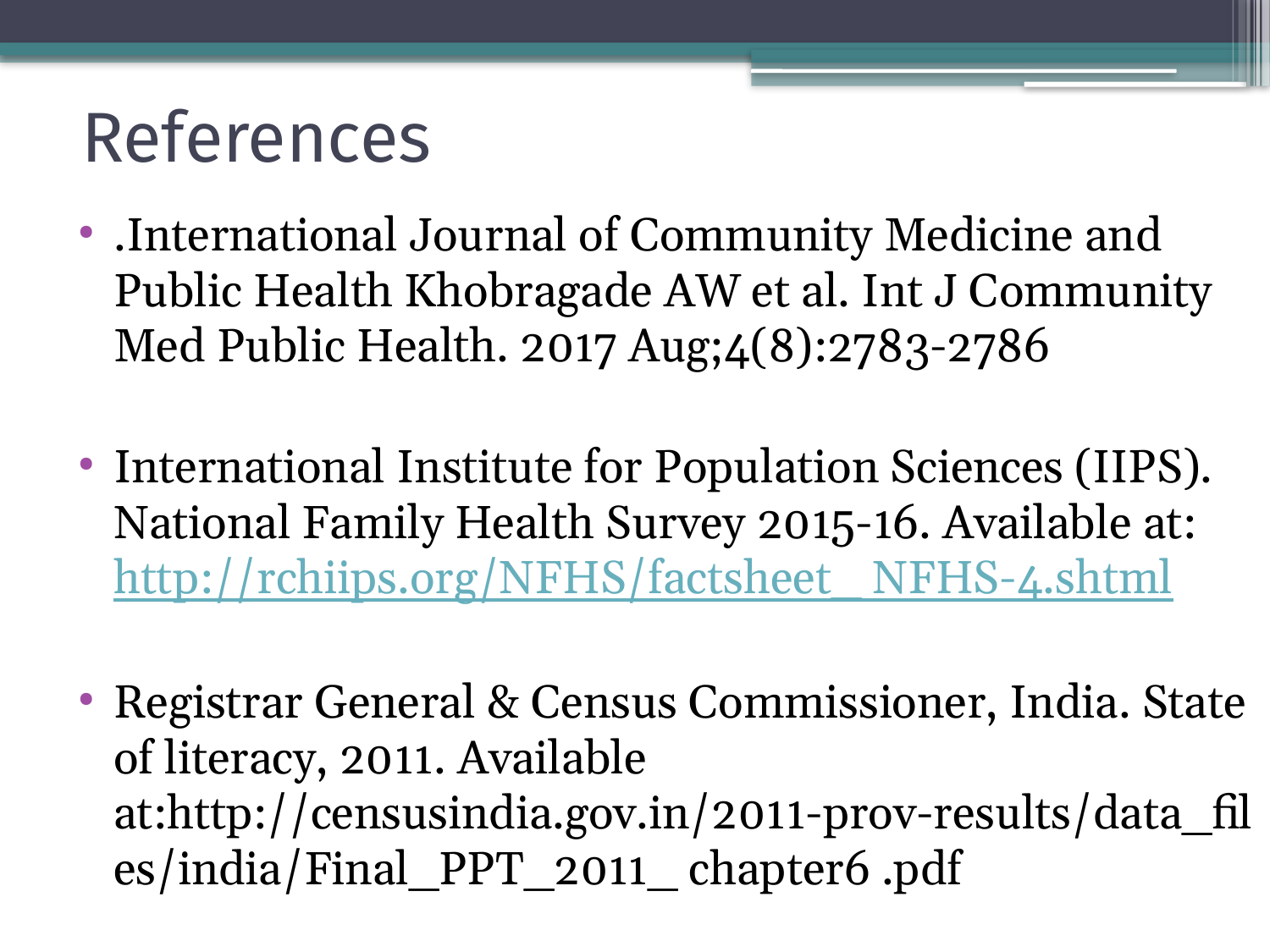

# References
.International Journal of Community Medicine and Public Health Khobragade AW et al. Int J Community Med Public Health. 2017 Aug;4(8):2783-2786

International Institute for Population Sciences (IIPS). National Family Health Survey 2015-16. Available at: http://rchiips.org/NFHS/factsheet_ NFHS-4.shtml

Registrar General & Census Commissioner, India. State of literacy, 2011. Available at:http://censusindia.gov.in/2011-prov-results/data_files/india/Final_PPT_2011_ chapter6 .pdf